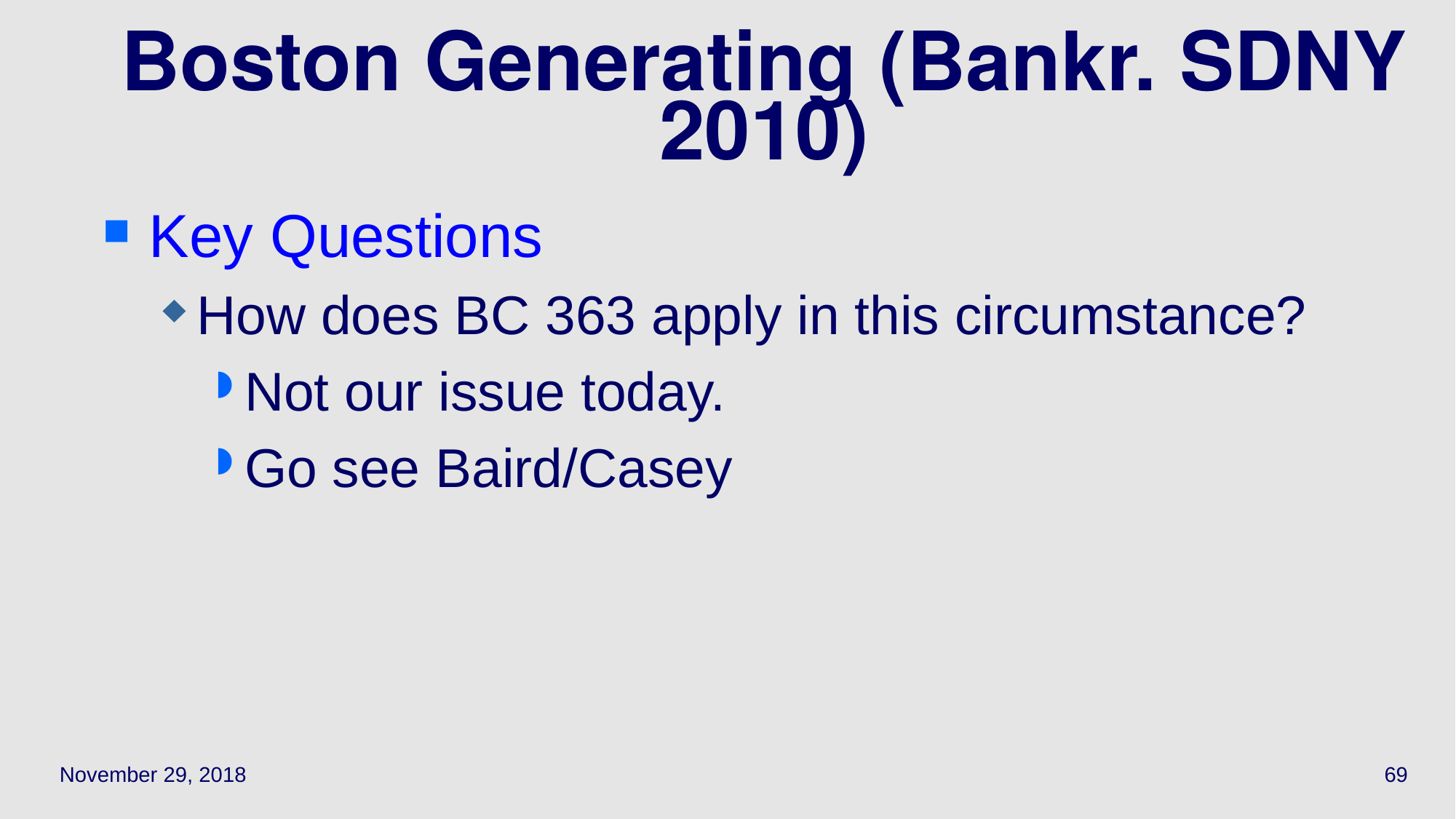

# Boston Generating (Bankr. SDNY 2010)
Key Questions
How does BC 363 apply in this circumstance?
Not our issue today.
Go see Baird/Casey
November 29, 2018
69